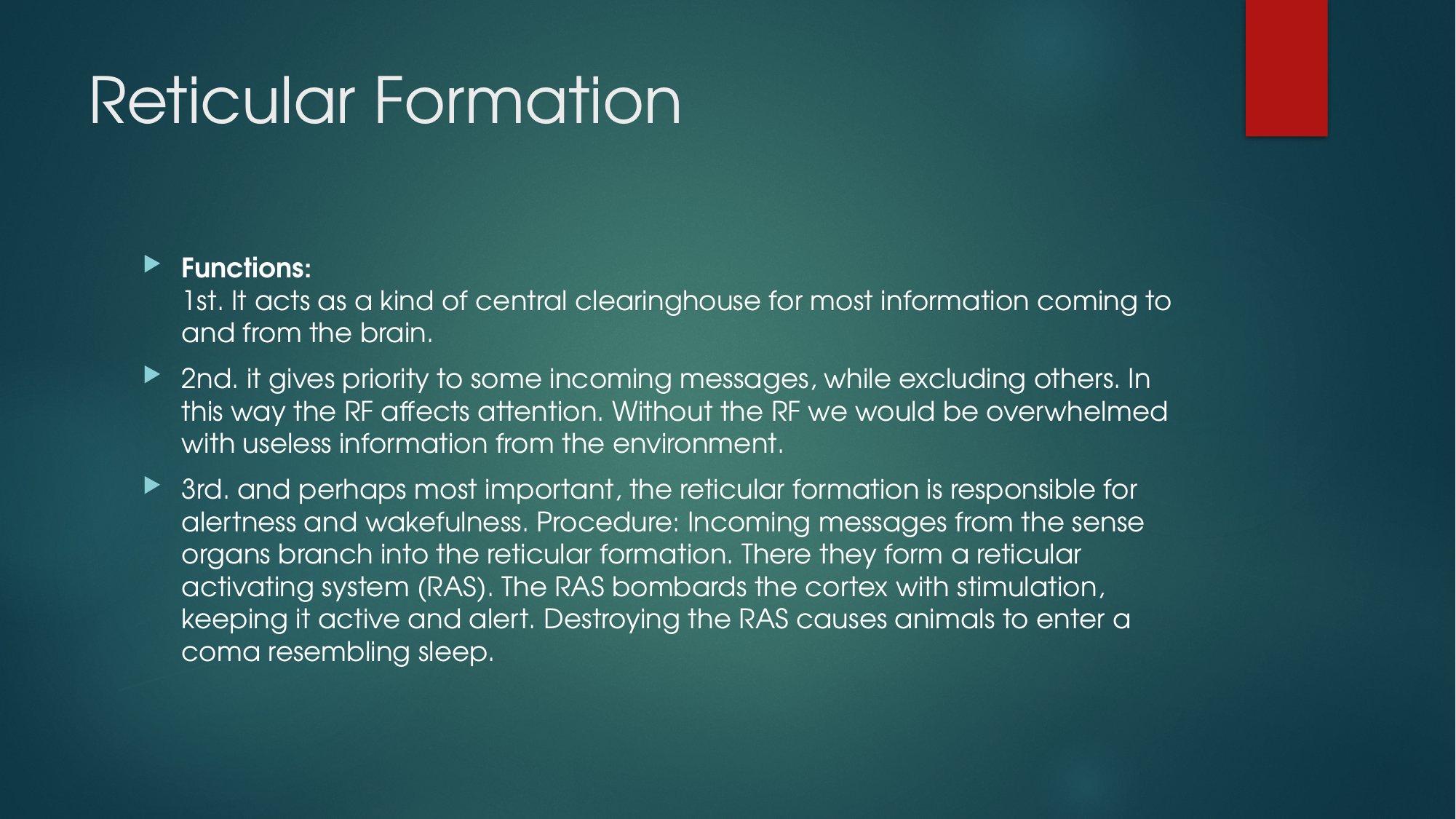

# Reticular Formation
Functions:
1st. It acts as a kind of central clearinghouse for most information coming to and from the brain.
2nd. it gives priority to some incoming messages, while excluding others. In this way the RF affects attention. Without the RF we would be overwhelmed with useless information from the environment.
3rd. and perhaps most important, the reticular formation is responsible for alertness and wakefulness. Procedure: Incoming messages from the sense organs branch into the reticular formation. There they form a reticular activating system (RAS). The RAS bombards the cortex with stimulation, keeping it active and alert. Destroying the RAS causes animals to enter a coma resembling sleep.